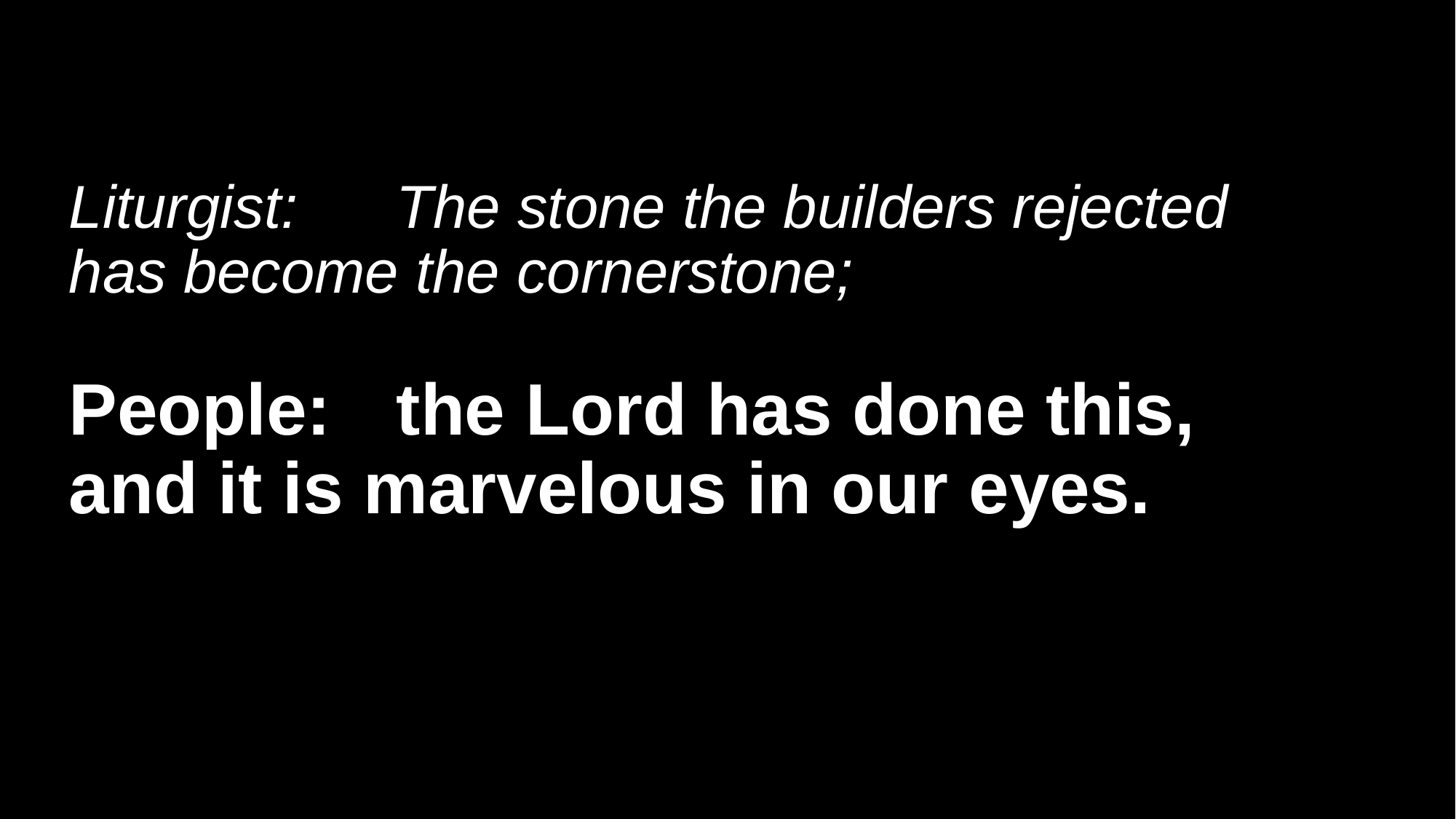

# Liturgist: 	The stone the builders rejected has become the cornerstone; People:	the Lord has done this, and it is marvelous in our eyes.